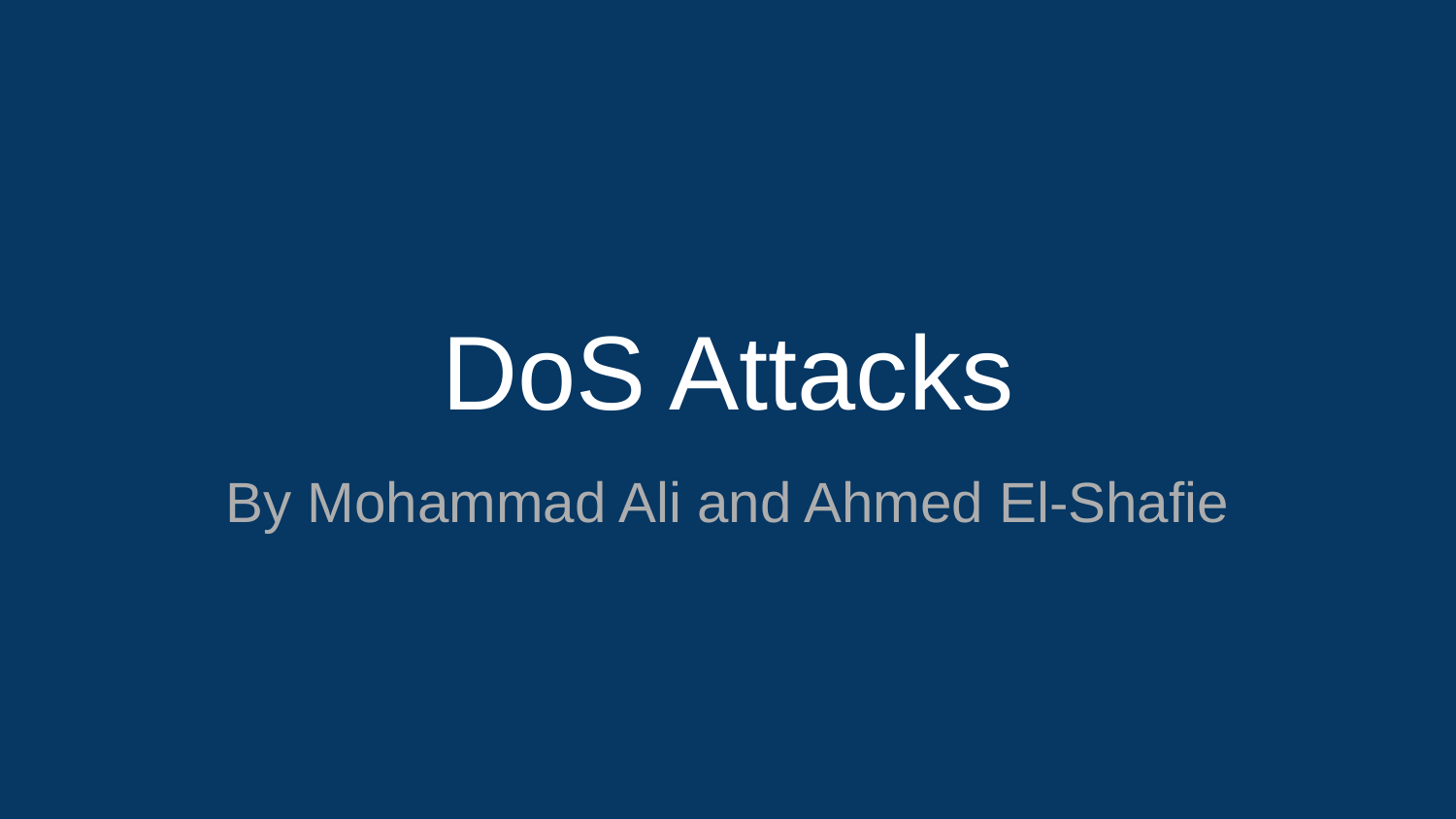

# DoS Attacks
By Mohammad Ali and Ahmed El-Shafie